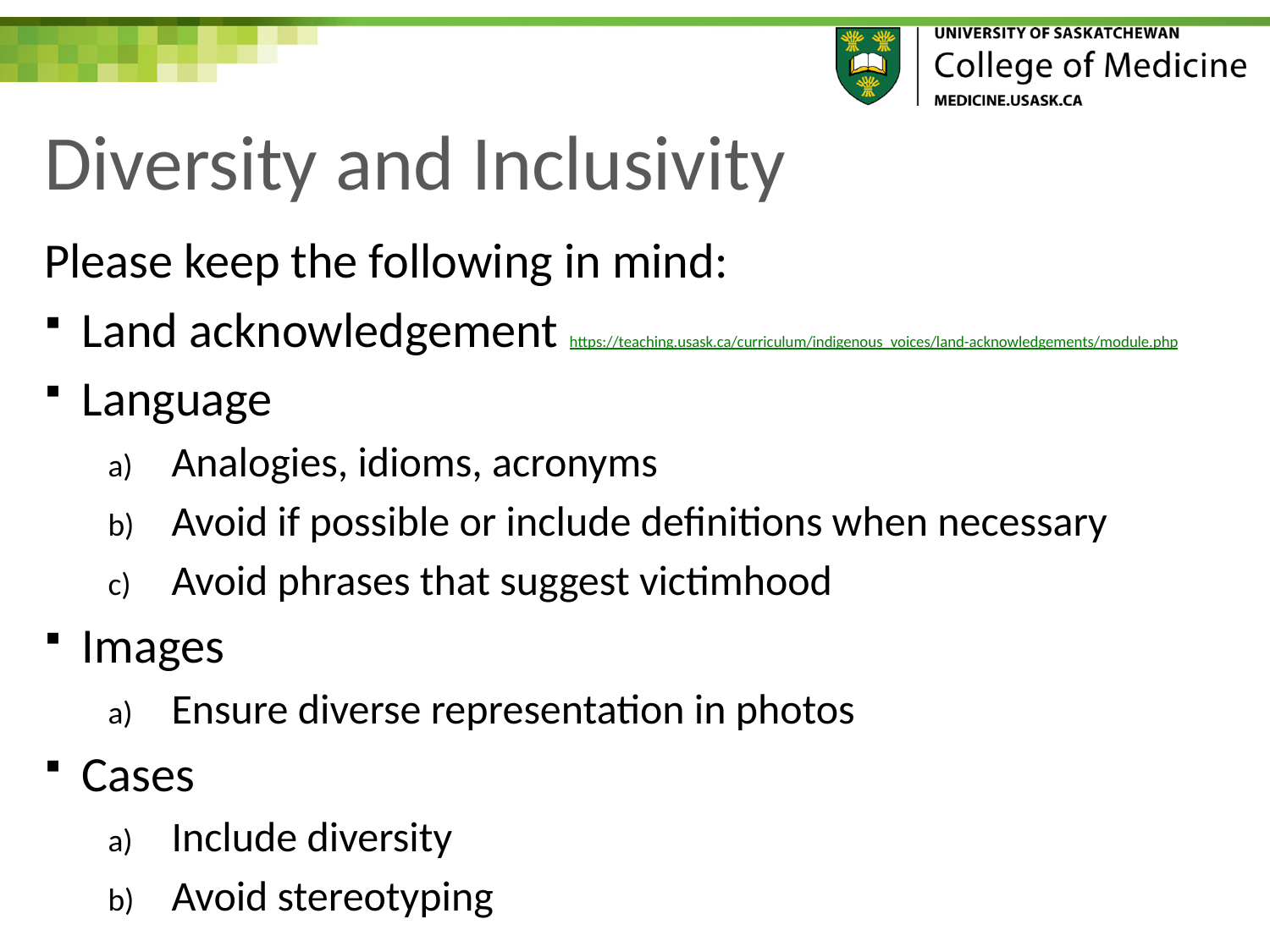

# Diversity and Inclusivity
Please keep the following in mind:
Land acknowledgement https://teaching.usask.ca/curriculum/indigenous_voices/land-acknowledgements/module.php
Language
Analogies, idioms, acronyms
Avoid if possible or include definitions when necessary
Avoid phrases that suggest victimhood
Images
Ensure diverse representation in photos
Cases
Include diversity
Avoid stereotyping